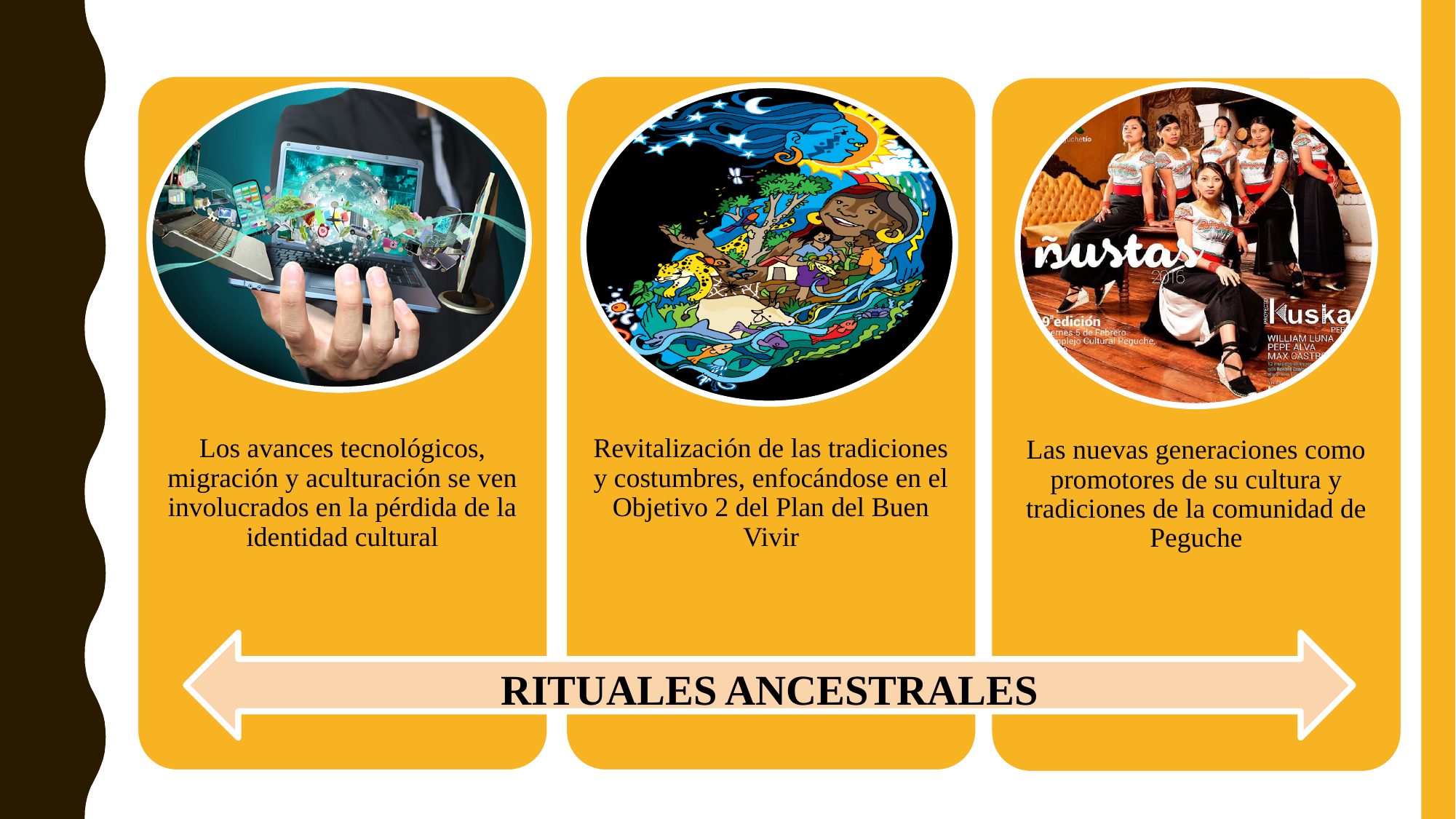

Los avances tecnológicos, migración y aculturación se ven involucrados en la pérdida de la identidad cultural
Revitalización de las tradiciones y costumbres, enfocándose en el Objetivo 2 del Plan del Buen Vivir
Las nuevas generaciones como promotores de su cultura y tradiciones de la comunidad de Peguche
RITUALES ANCESTRALES